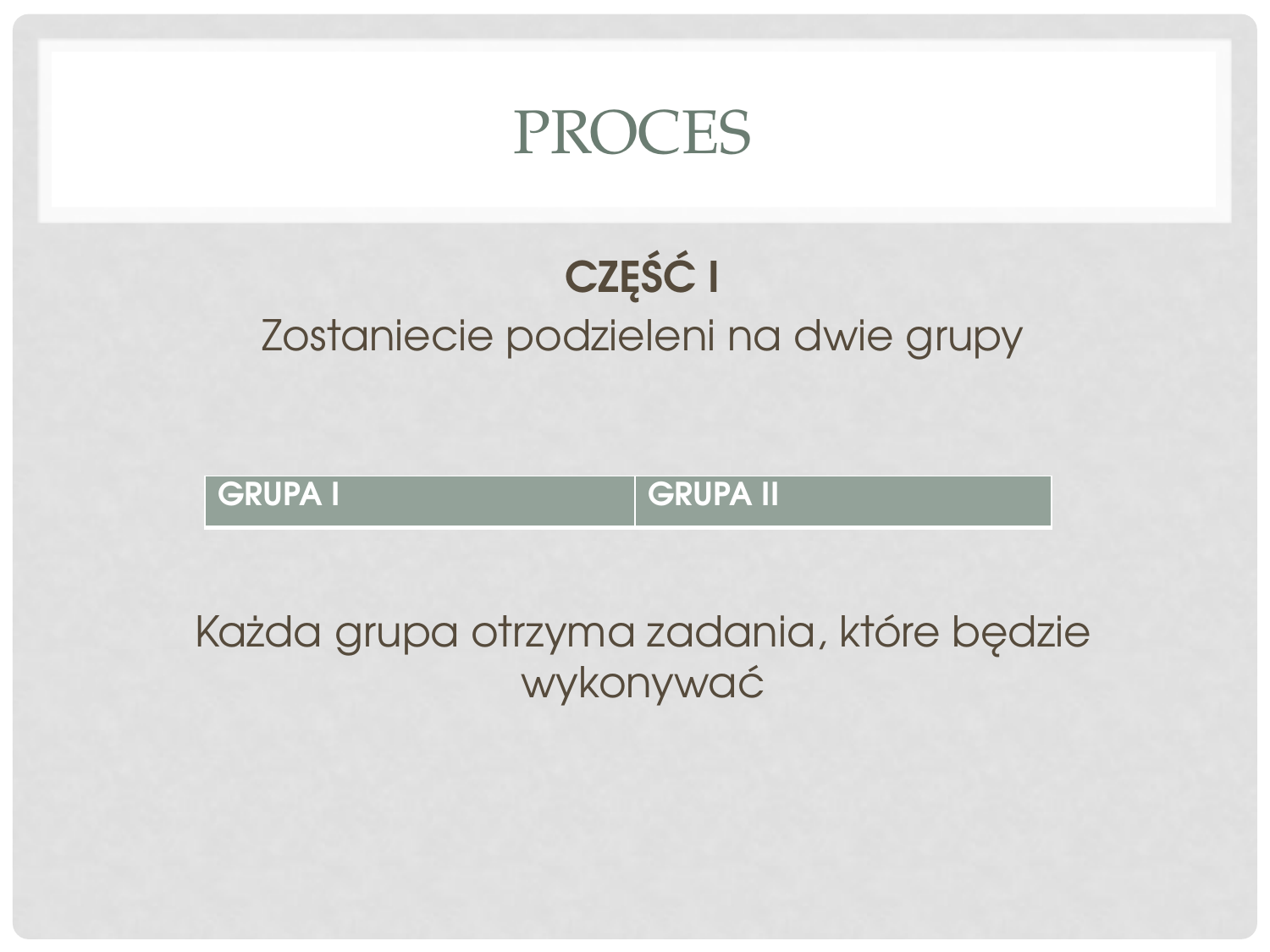

# PROCES
CZĘŚĆ I
Zostaniecie podzieleni na dwie grupy

Każda grupa otrzyma zadania, które będzie wykonywać

| GRUPA I | GRUPA II |
| --- | --- |